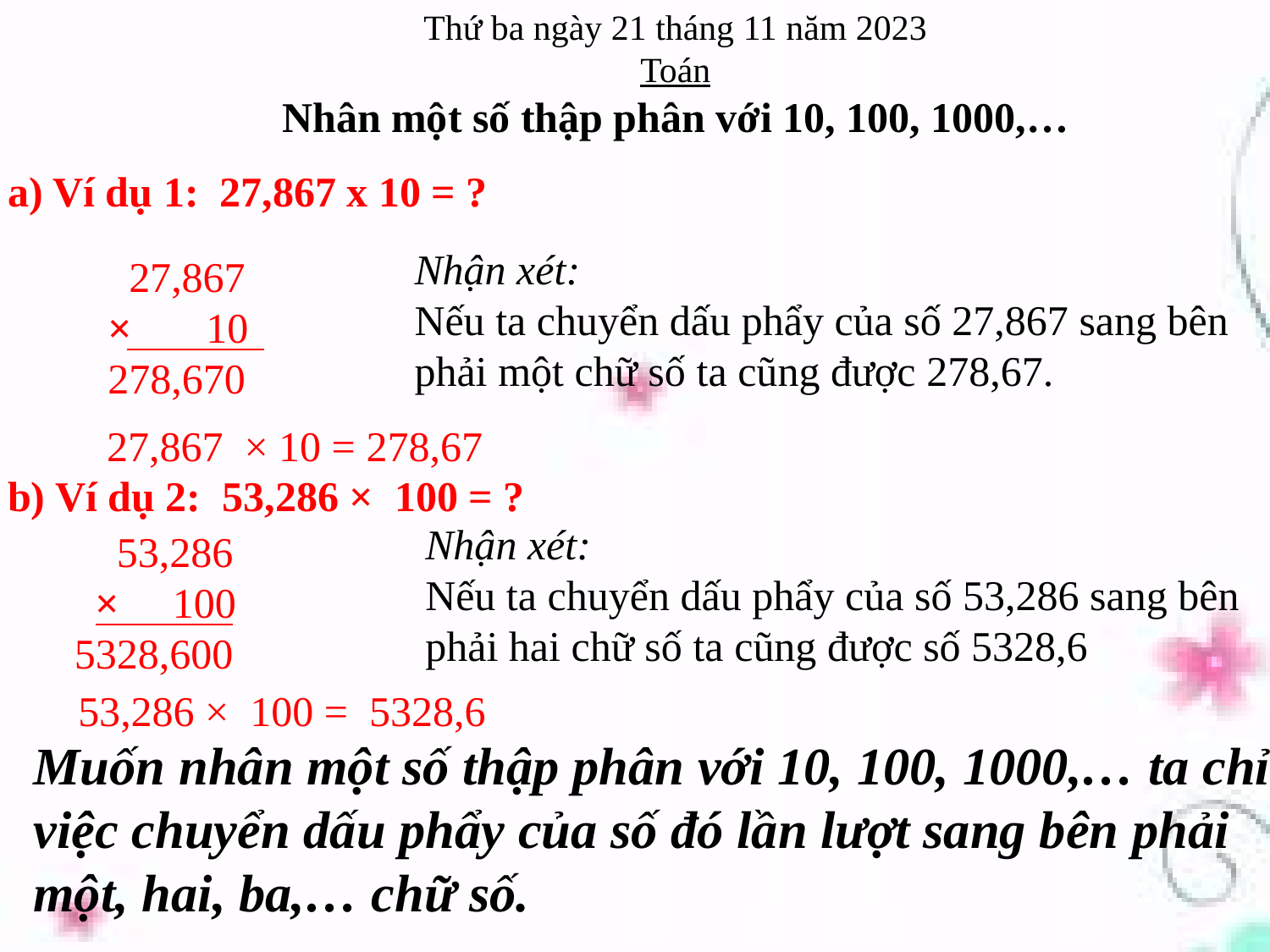

Thứ ba ngày 21 tháng 11 năm 2023
Toán
Nhân một số thập phân với 10, 100, 1000,…

a) Ví dụ 1:  27,867 x 10 = ?
Nhận xét:
Nếu ta chuyển dấu phẩy của số 27,867 sang bên phải một chữ số ta cũng được 278,67.
 	27,867
          ×       10
          278,670
27,867  × 10 = 278,67
b) Ví dụ 2:  53,286 ×  100 = ?
Nhận xét:
Nếu ta chuyển dấu phẩy của số 53,286 sang bên phải hai chữ số ta cũng được số 5328,6
 	53,286
          ×     100
        5328,600
53,286 ×  100 =  5328,6
Muốn nhân một số thập phân với 10, 100, 1000,… ta chỉ việc chuyển dấu phẩy của số đó lần lượt sang bên phải một, hai, ba,… chữ số.